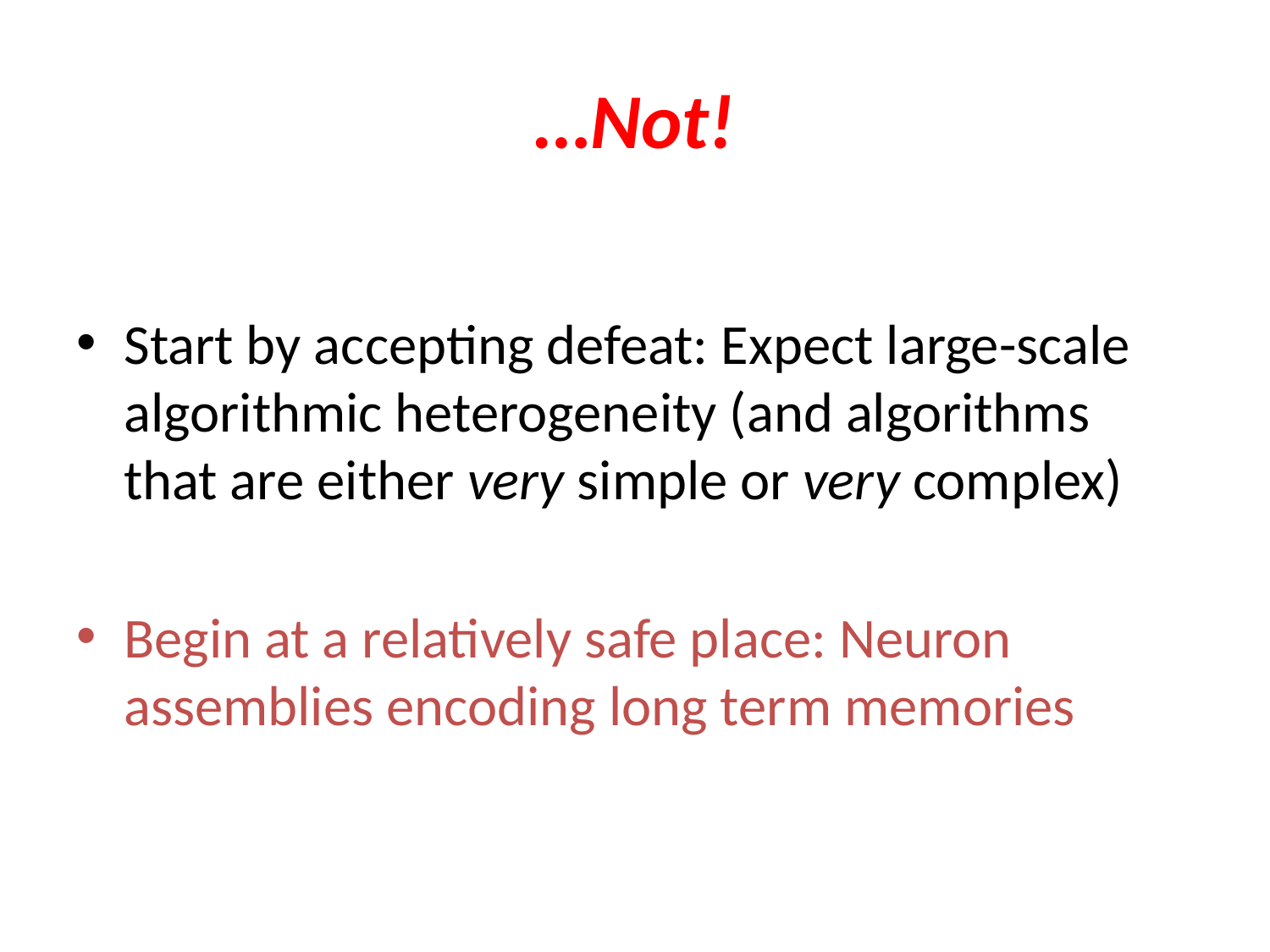

# …Not!

Start by accepting defeat: Expect large-scale algorithmic heterogeneity (and algorithms that are either very simple or very complex)

Begin at a relatively safe place: Neuron assemblies encoding long term memories